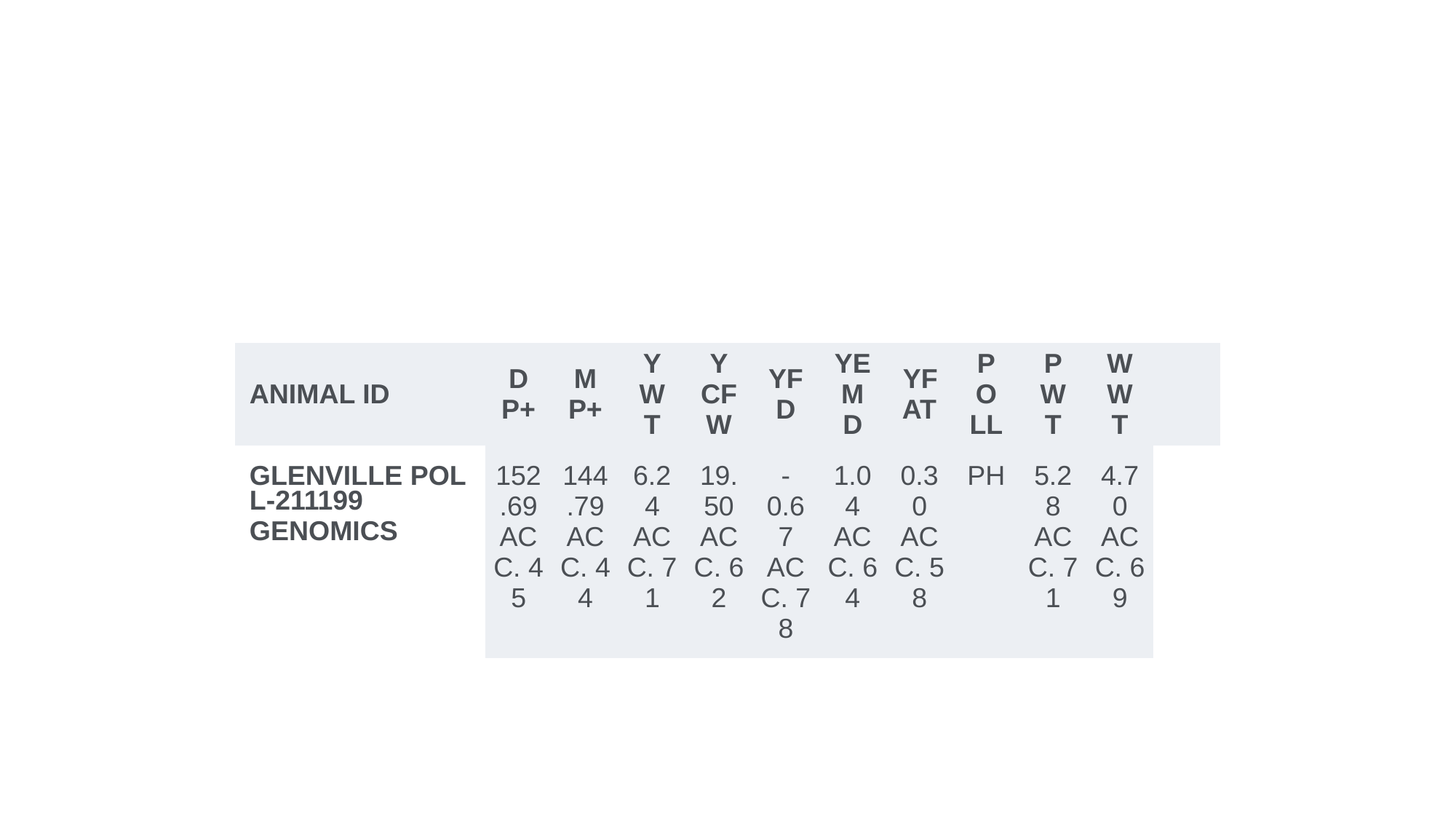

#
| ANIMAL ID | DP+ | MP+ | YWT | YCFW | YFD | YEMD | YFAT | POLL | PWT | WWT |  |
| --- | --- | --- | --- | --- | --- | --- | --- | --- | --- | --- | --- |
| GLENVILLE POLL-211199GENOMICS | 152.69 ACC. 45 | 144.79 ACC. 44 | 6.24 ACC. 71 | 19.50 ACC. 62 | -0.67 ACC. 78 | 1.04 ACC. 64 | 0.30 ACC. 58 | PH | 5.28 ACC. 71 | 4.70 ACC. 69 |  |